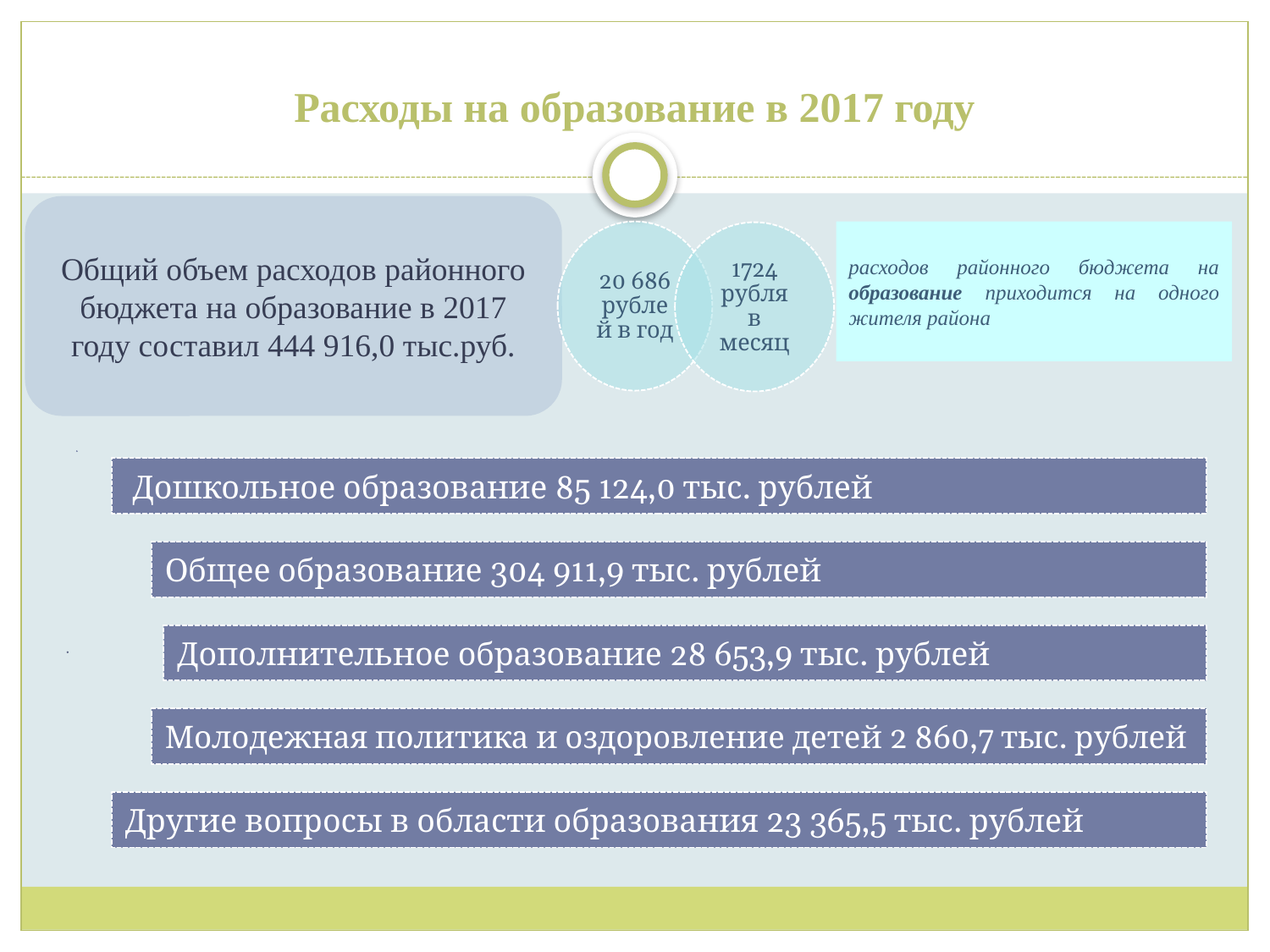

# Расходы на образование в 2017 году
Общий объем расходов районного бюджета на образование в 2017 году составил 444 916,0 тыс.руб.

20 686 рублей в год
расходов районного бюджета на образование приходится на одного жителя района

1724 рубля в месяц
 Дошкольное образование 85 124,0 тыс. рублей
Общее образование 304 911,9 тыс. рублей
Дополнительное образование 28 653,9 тыс. рублей
Молодежная политика и оздоровление детей 2 860,7 тыс. рублей
Другие вопросы в области образования 23 365,5 тыс. рублей